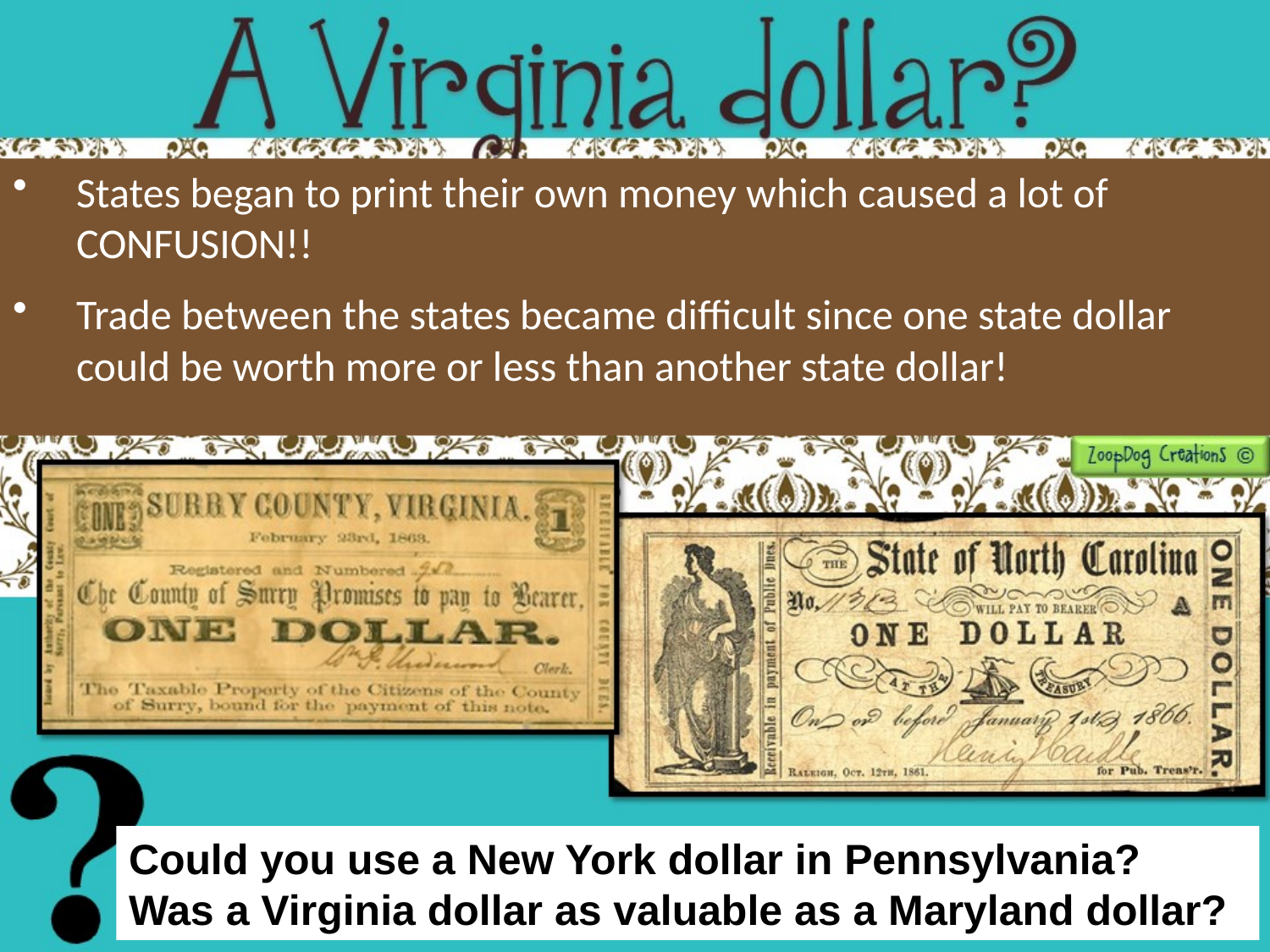

States began to print their own money which caused a lot of CONFUSION!!
Trade between the states became difficult since one state dollar could be worth more or less than another state dollar!
Could you use a New York dollar in Pennsylvania?
Was a Virginia dollar as valuable as a Maryland dollar?